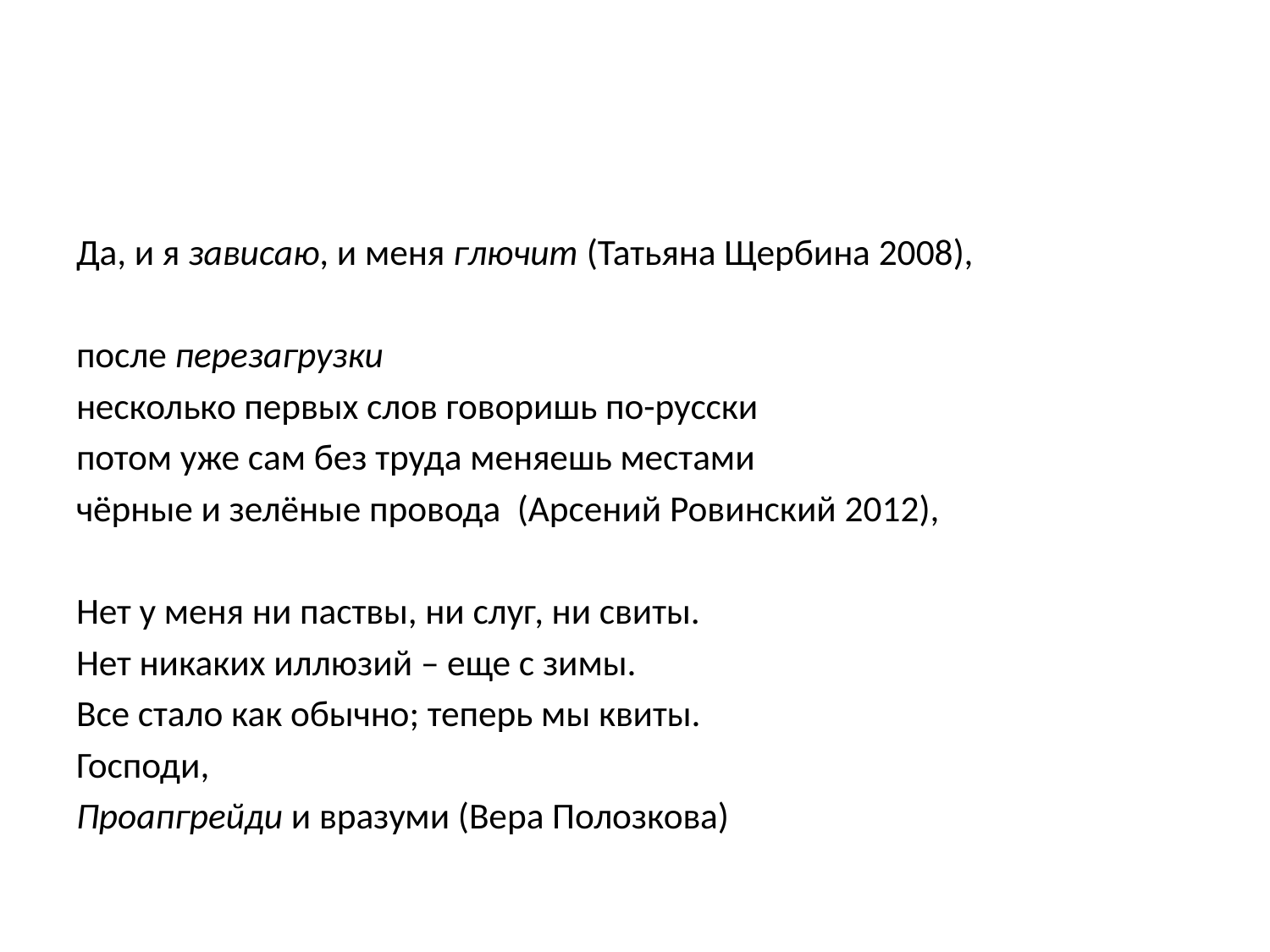

#
Да, и я зависаю, и меня глючит (Татьяна Щербина 2008),

после перезагрузки
несколько первых слов говоришь по-русски
потом уже сам без труда меняешь местами
чёрные и зелёные провода  (Арсений Ровинский 2012),

Нет у меня ни паствы, ни слуг, ни свиты.
Нет никаких иллюзий – еще с зимы.
Все стало как обычно; теперь мы квиты.
Господи,
Проапгрейди и вразуми (Вера Полозкова)